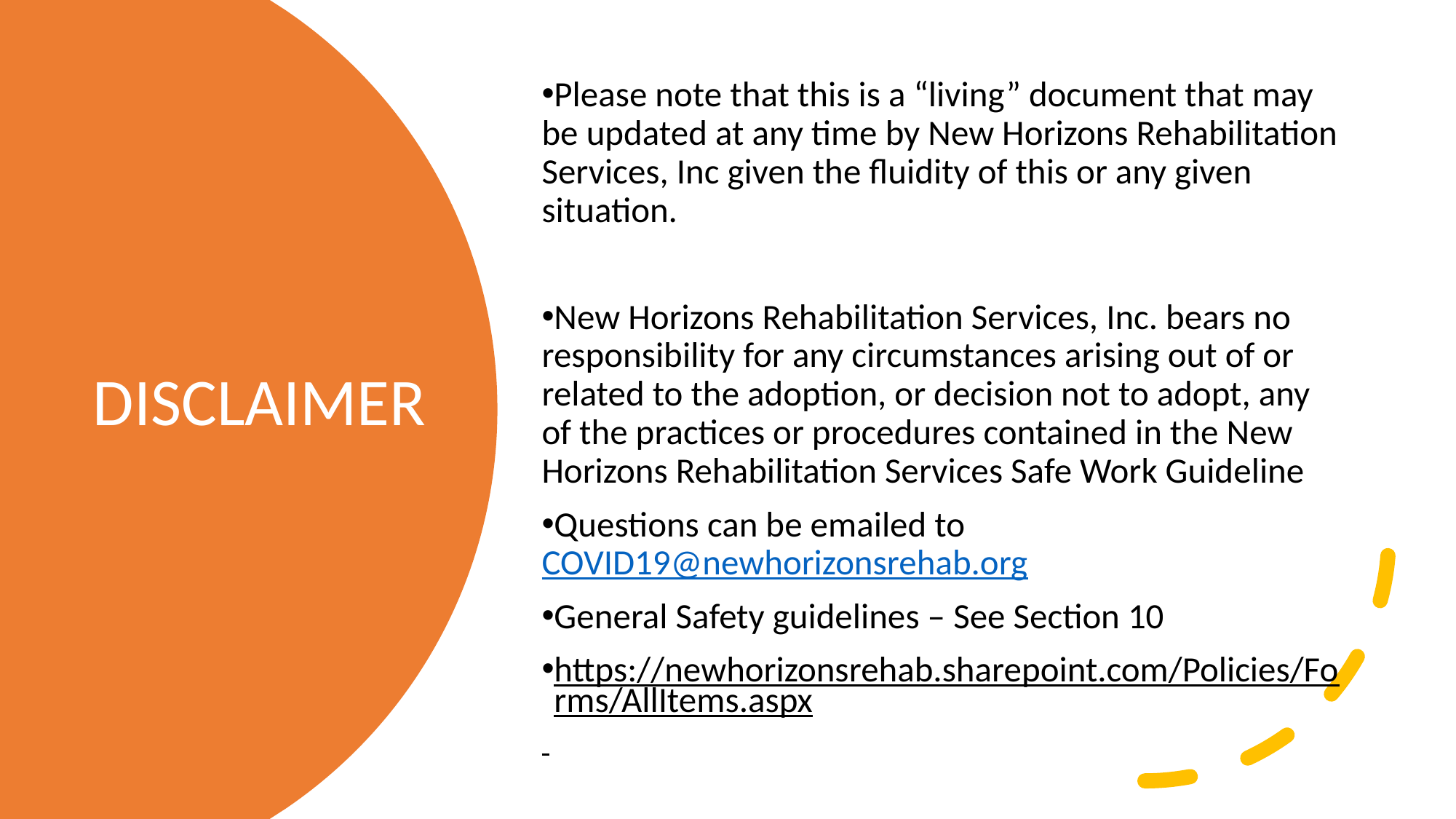

Please note that this is a “living” document that may be updated at any time by New Horizons Rehabilitation Services, Inc given the fluidity of this or any given situation.

New Horizons Rehabilitation Services, Inc. bears no responsibility for any circumstances arising out of or related to the adoption, or decision not to adopt, any of the practices or procedures contained in the New Horizons Rehabilitation Services Safe Work Guideline
Questions can be emailed to​ COVID19@newhorizonsrehab.org
General Safety guidelines – See Section 10
https://newhorizonsrehab.sharepoint.com/Policies/Forms/AllItems.aspx

# DISCLAIMER

2